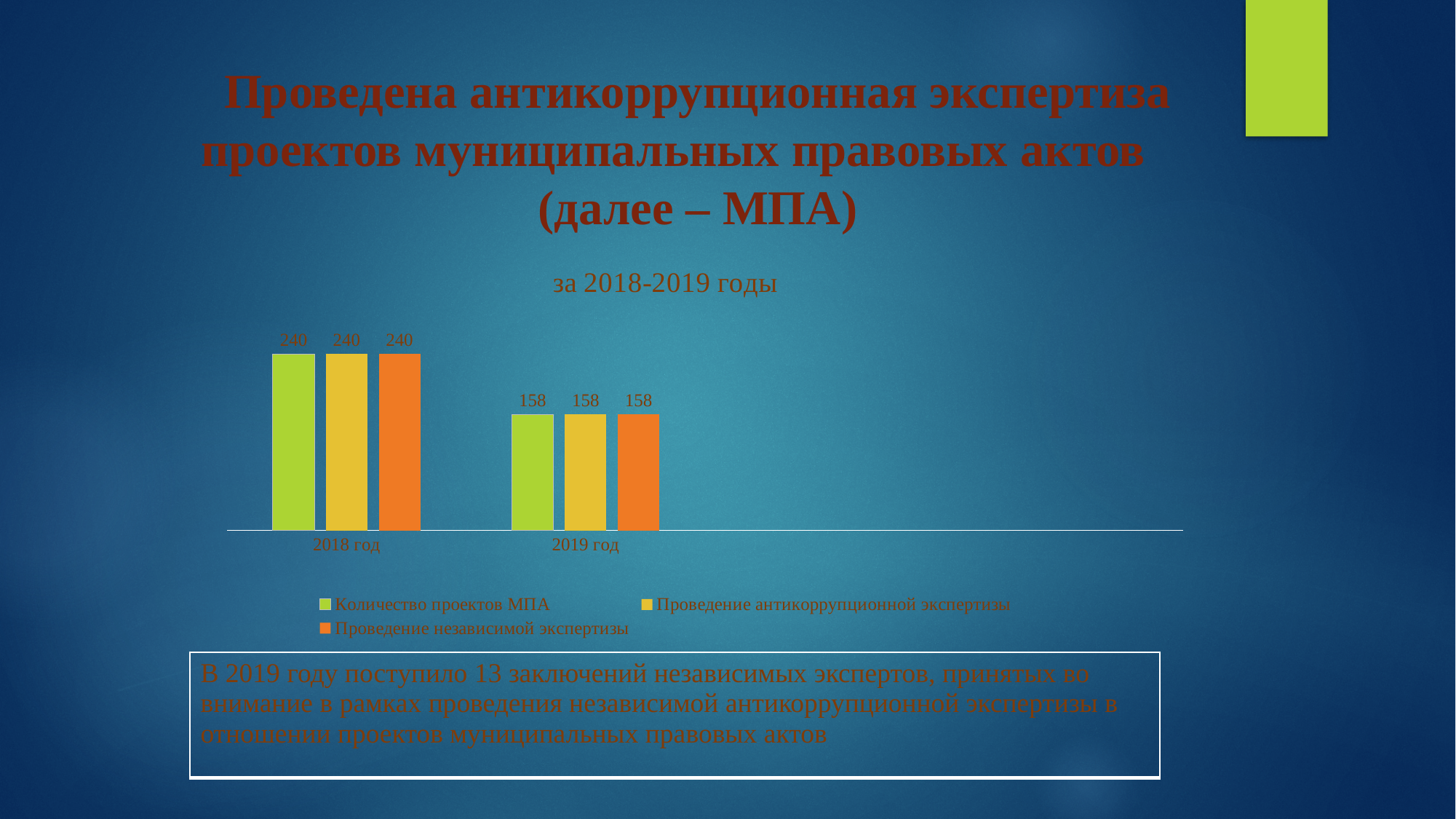

# Проведена антикоррупционная экспертиза проектов муниципальных правовых актов     (далее – МПА)

### Chart: за 2018-2019 годы

| Category | Количество проектов МПА | Проведение антикоррупционной экспертизы | Проведение независимой экспертизы |
|---|---|---|---|
| 2018 год | 240.0 | 240.0 | 240.0 |
| 2019 год | 158.0 | 158.0 | 158.0 |
| В 2019 году поступило 13 заключений независимых экспертов, принятых во внимание в рамках проведения независимой антикоррупционной экспертизы в отношении проектов муниципальных правовых актов |
| --- |